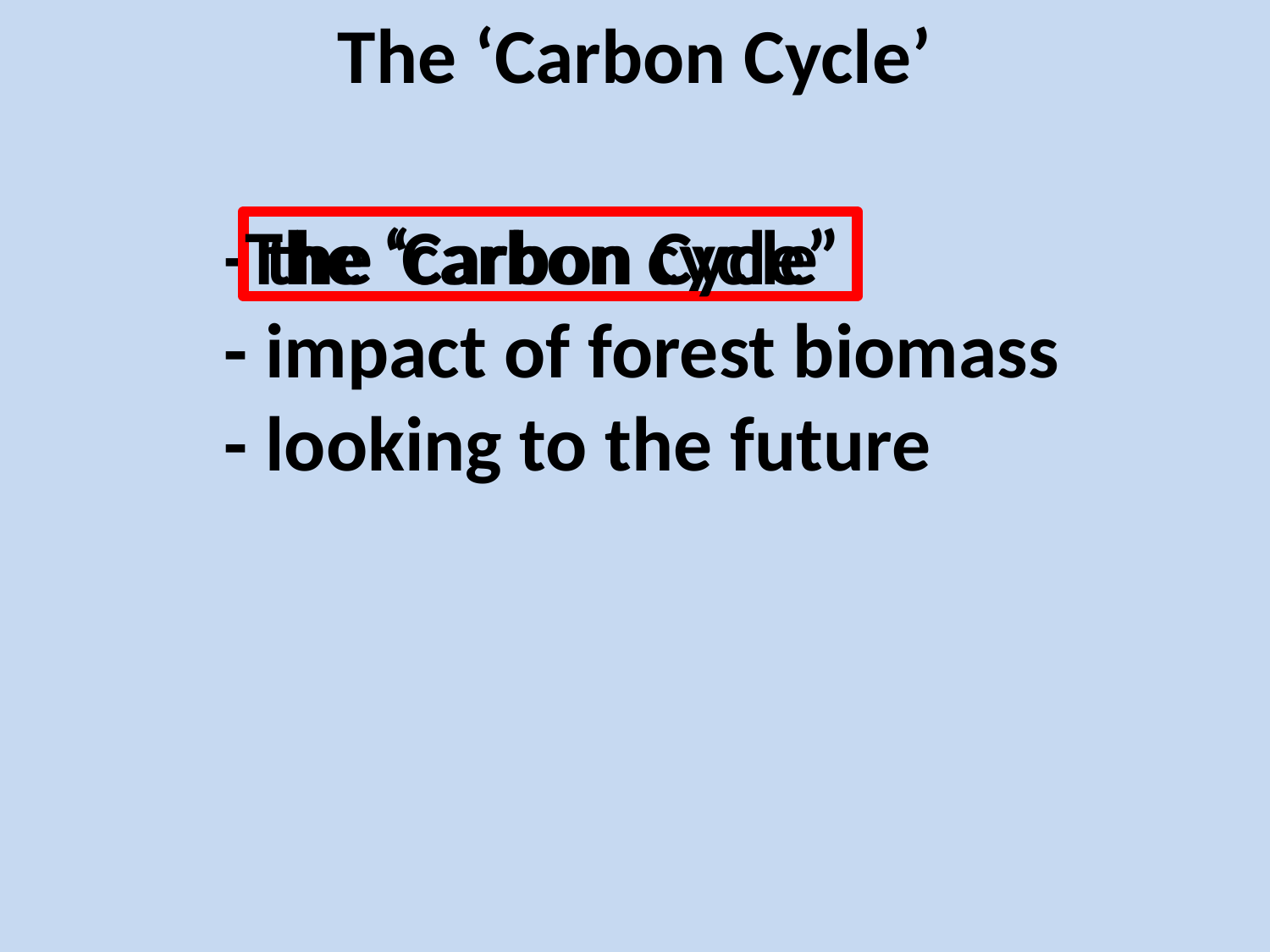

Future of Our Forests
The ‘Carbon Cycle’
	- the ‘carbon cycle’
	- impact of forest biomass
	- looking to the future
The ‘Carbon Cycle’